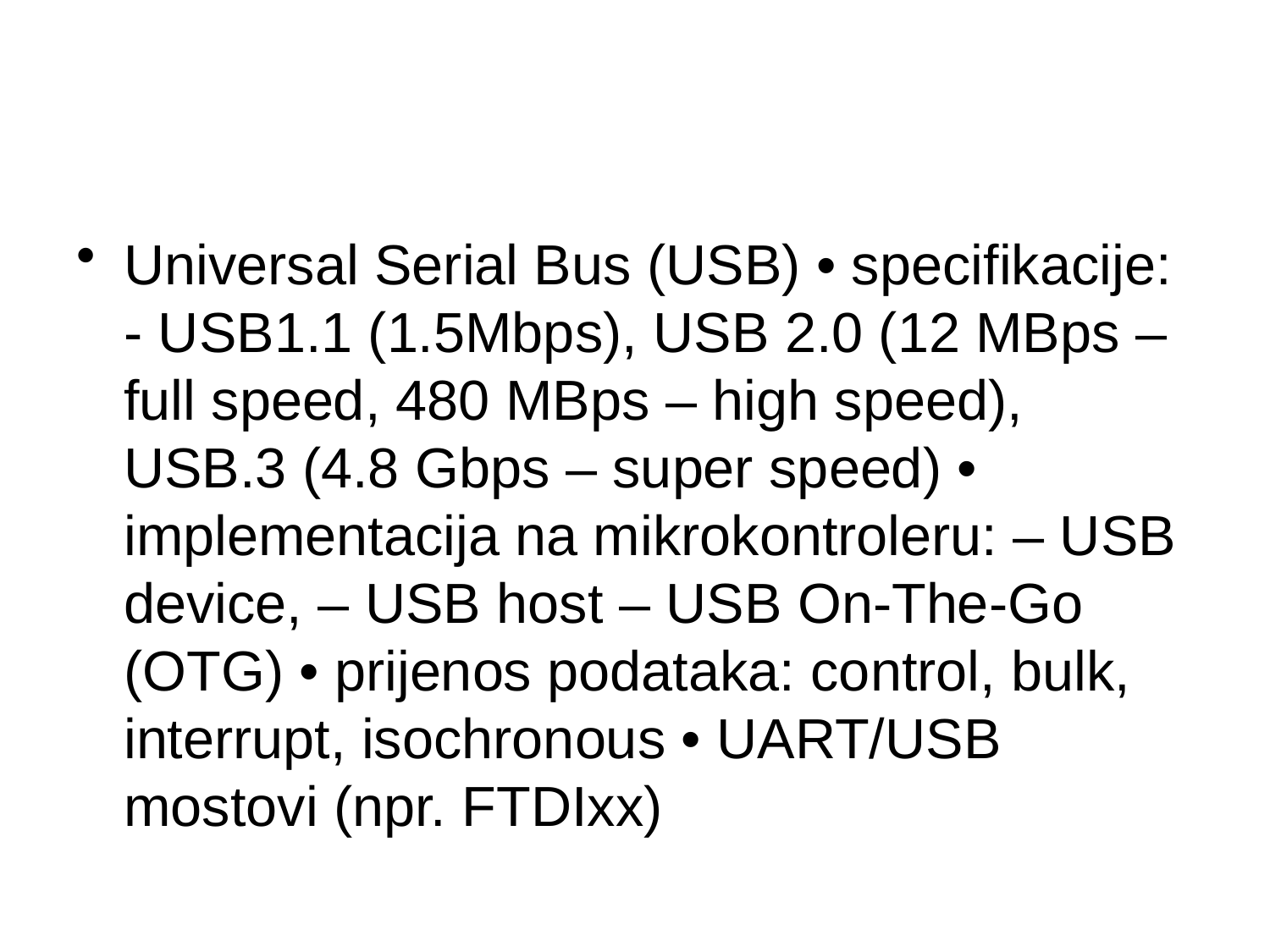

#
Universal Serial Bus (USB) • specifikacije: - USB1.1 (1.5Mbps), USB 2.0 (12 MBps – full speed, 480 MBps – high speed), USB.3 (4.8 Gbps – super speed) • implementacija na mikrokontroleru: – USB device, – USB host – USB On-The-Go (OTG) • prijenos podataka: control, bulk, interrupt, isochronous • UART/USB mostovi (npr. FTDIxx)